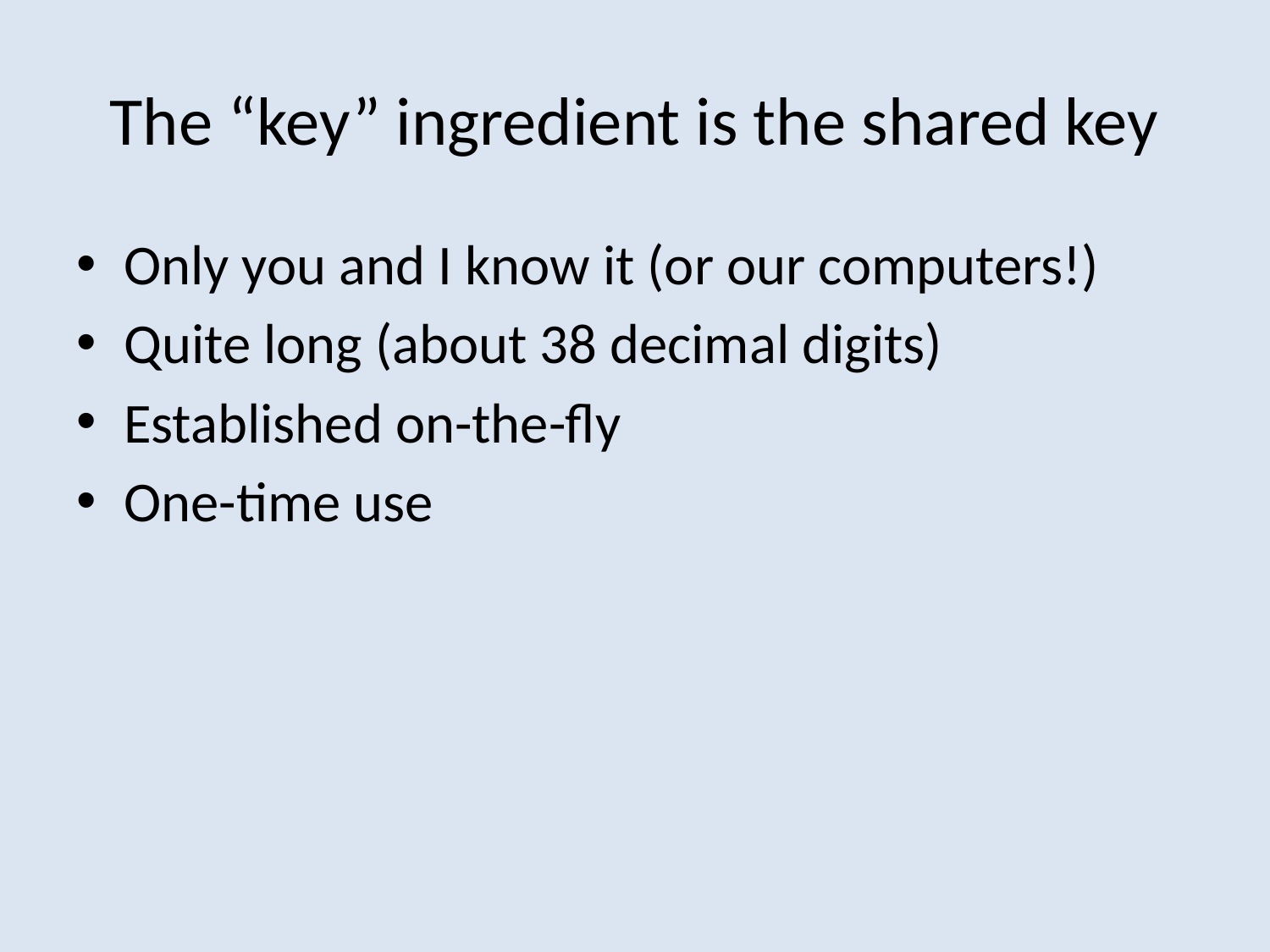

# The “key” ingredient is the shared key
Only you and I know it (or our computers!)
Quite long (about 38 decimal digits)
Established on-the-fly
One-time use